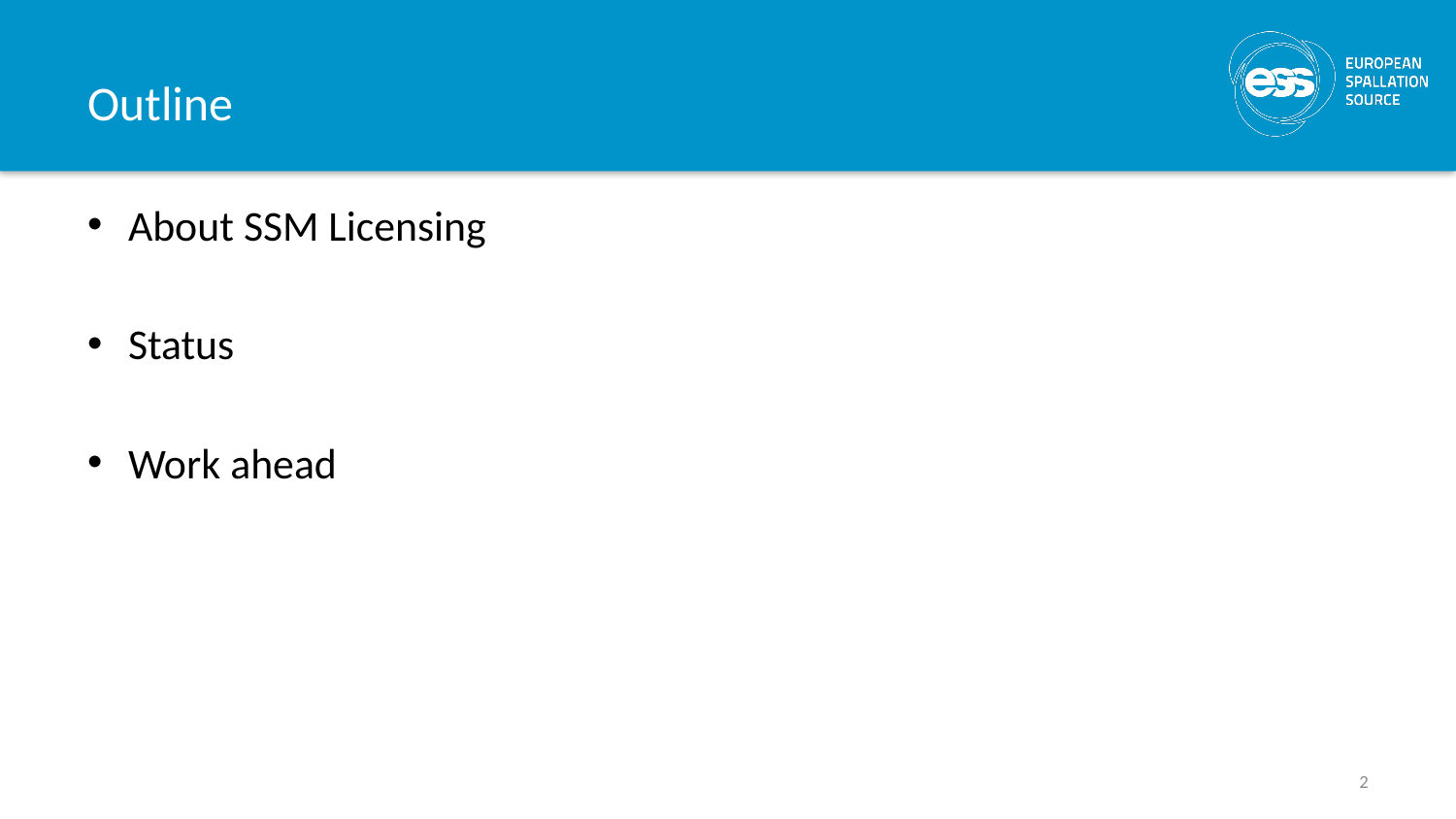

# Outline
About SSM Licensing

Status

Work ahead
2